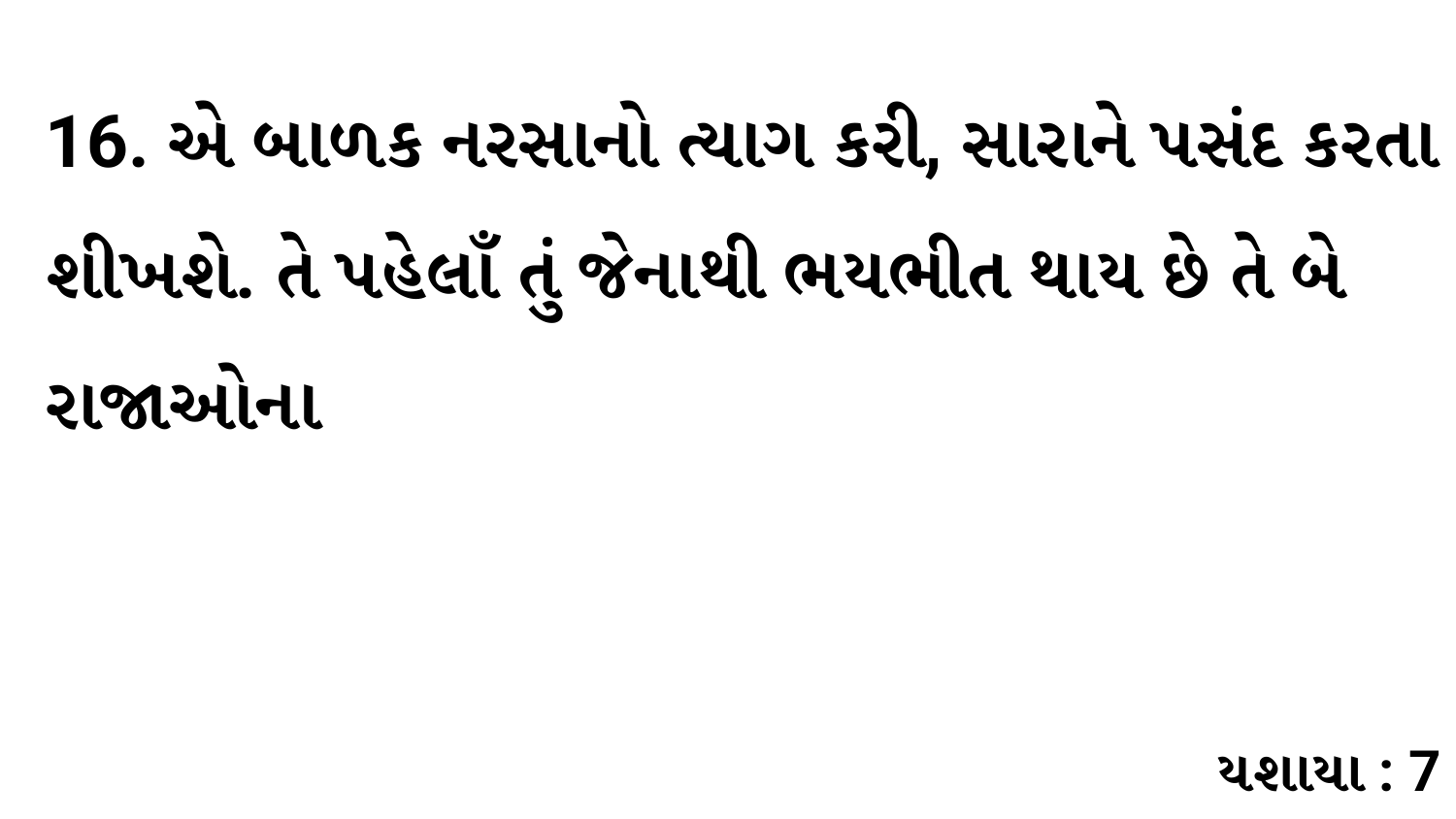

16. એ બાળક નરસાનો ત્યાગ કરી, સારાને પસંદ કરતા શીખશે. તે પહેલાઁ તું જેનાથી ભયભીત થાય છે તે બે રાજાઓના
યશાયા : 7